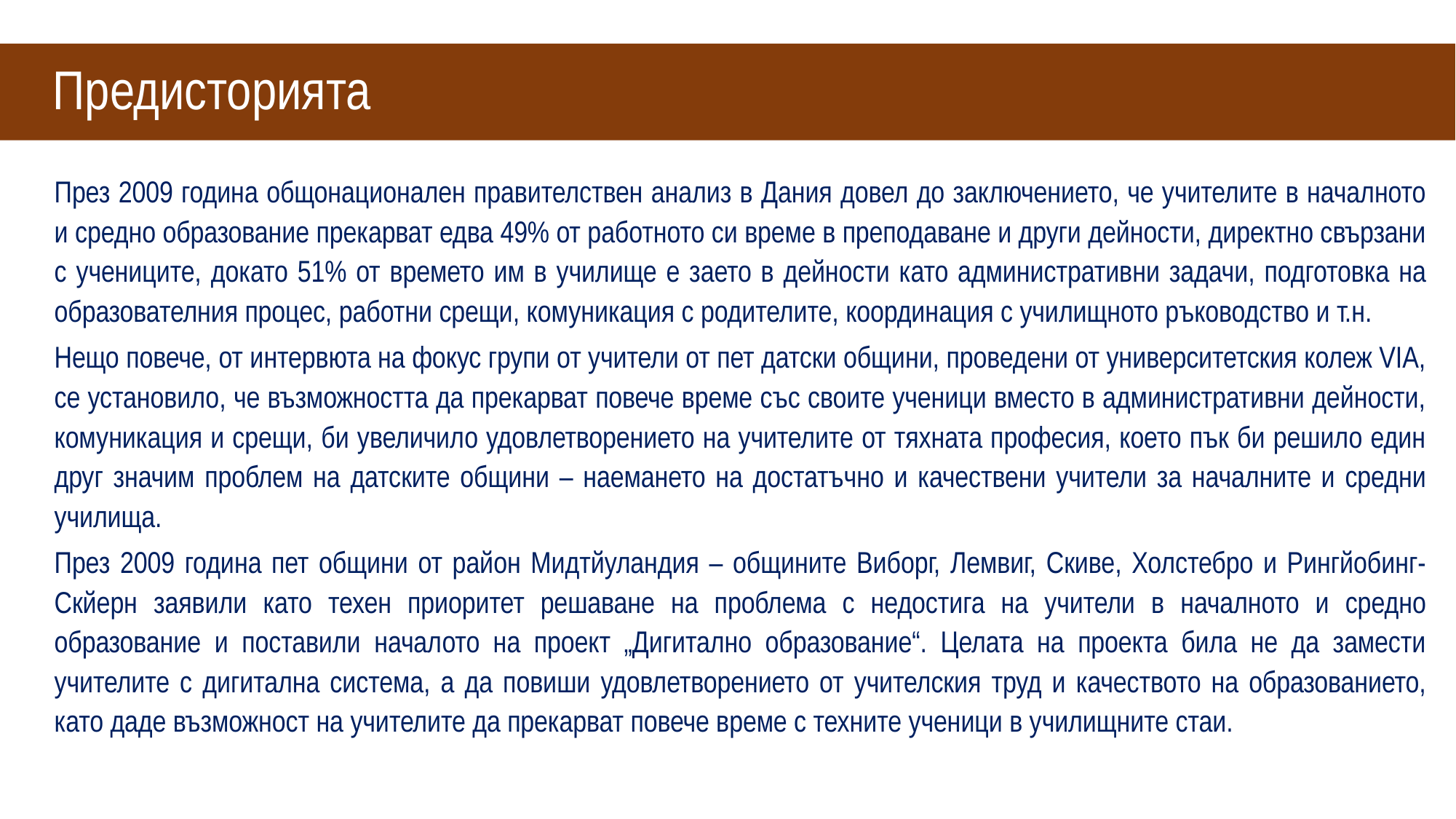

# Предисторията
През 2009 година общонационален правителствен анализ в Дания довел до заключението, че учителите в началното и средно образование прекарват едва 49% от работното си време в преподаване и други дейности, директно свързани с учениците, докато 51% от времето им в училище е заето в дейности като административни задачи, подготовка на образователния процес, работни срещи, комуникация с родителите, координация с училищното ръководство и т.н.
Нещо повече, от интервюта на фокус групи от учители от пет датски общини, проведени от университетския колеж VIA, се установило, че възможността да прекарват повече време със своите ученици вместо в административни дейности, комуникация и срещи, би увеличило удовлетворението на учителите от тяхната професия, което пък би решило един друг значим проблем на датските общини – наемането на достатъчно и качествени учители за началните и средни училища.
През 2009 година пет общини от район Мидтйуландия – общините Виборг, Лемвиг, Скиве, Холстебро и Рингйобинг-Скйерн заявили като техен приоритет решаване на проблема с недостига на учители в началното и средно образование и поставили началото на проект „Дигитално образование“. Целата на проекта била не да замести учителите с дигитална система, а да повиши удовлетворението от учителския труд и качеството на образованието, като даде възможност на учителите да прекарват повече време с техните ученици в училищните стаи.